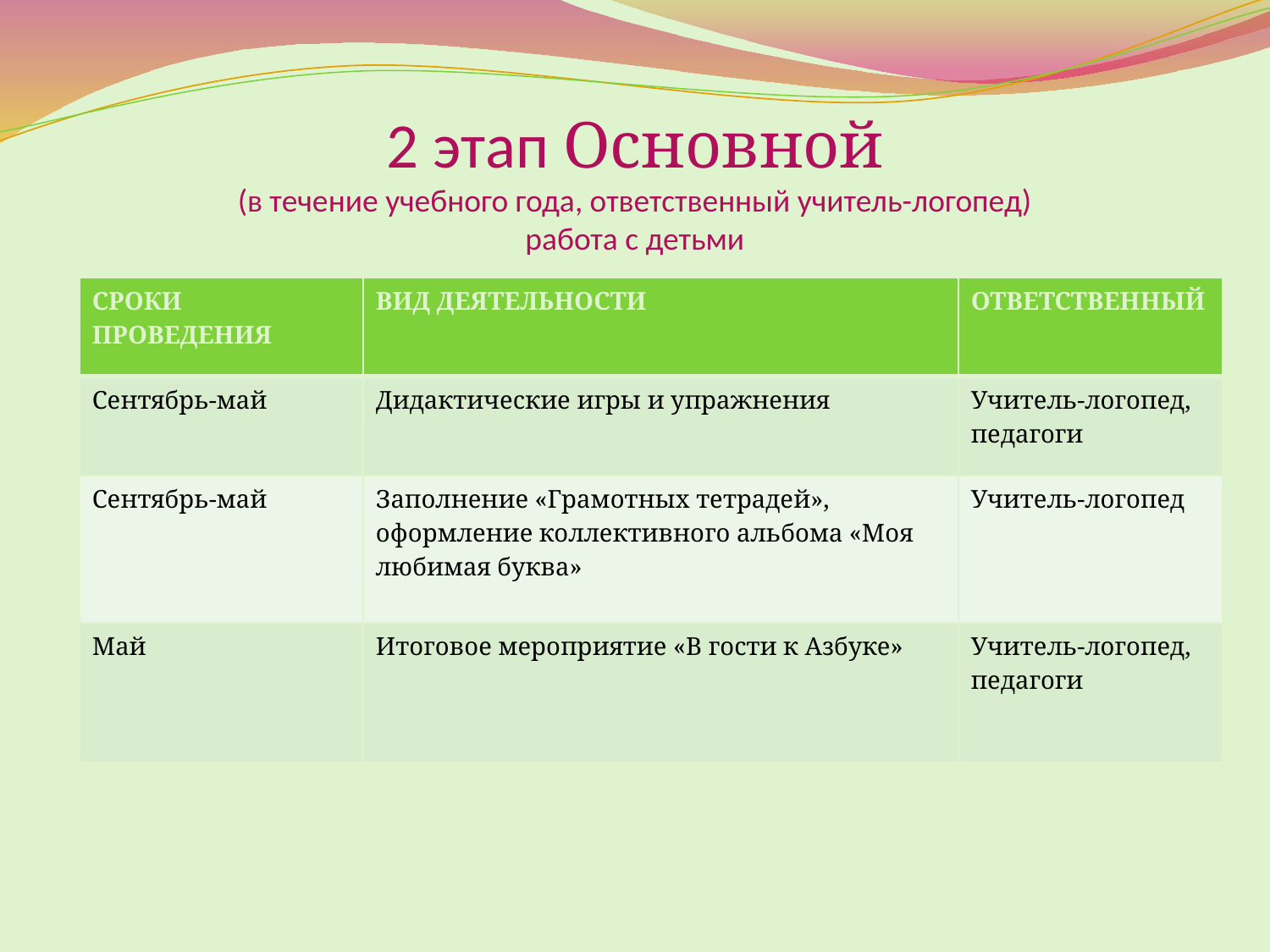

# 2 этап Основной (в течение учебного года, ответственный учитель-логопед) работа с детьми
| СРОКИ ПРОВЕДЕНИЯ | ВИД ДЕЯТЕЛЬНОСТИ | ОТВЕТСТВЕННЫЙ |
| --- | --- | --- |
| Сентябрь-май | Дидактические игры и упражнения | Учитель-логопед, педагоги |
| Сентябрь-май | Заполнение «Грамотных тетрадей», оформление коллективного альбома «Моя любимая буква» | Учитель-логопед |
| Май | Итоговое мероприятие «В гости к Азбуке» | Учитель-логопед, педагоги |